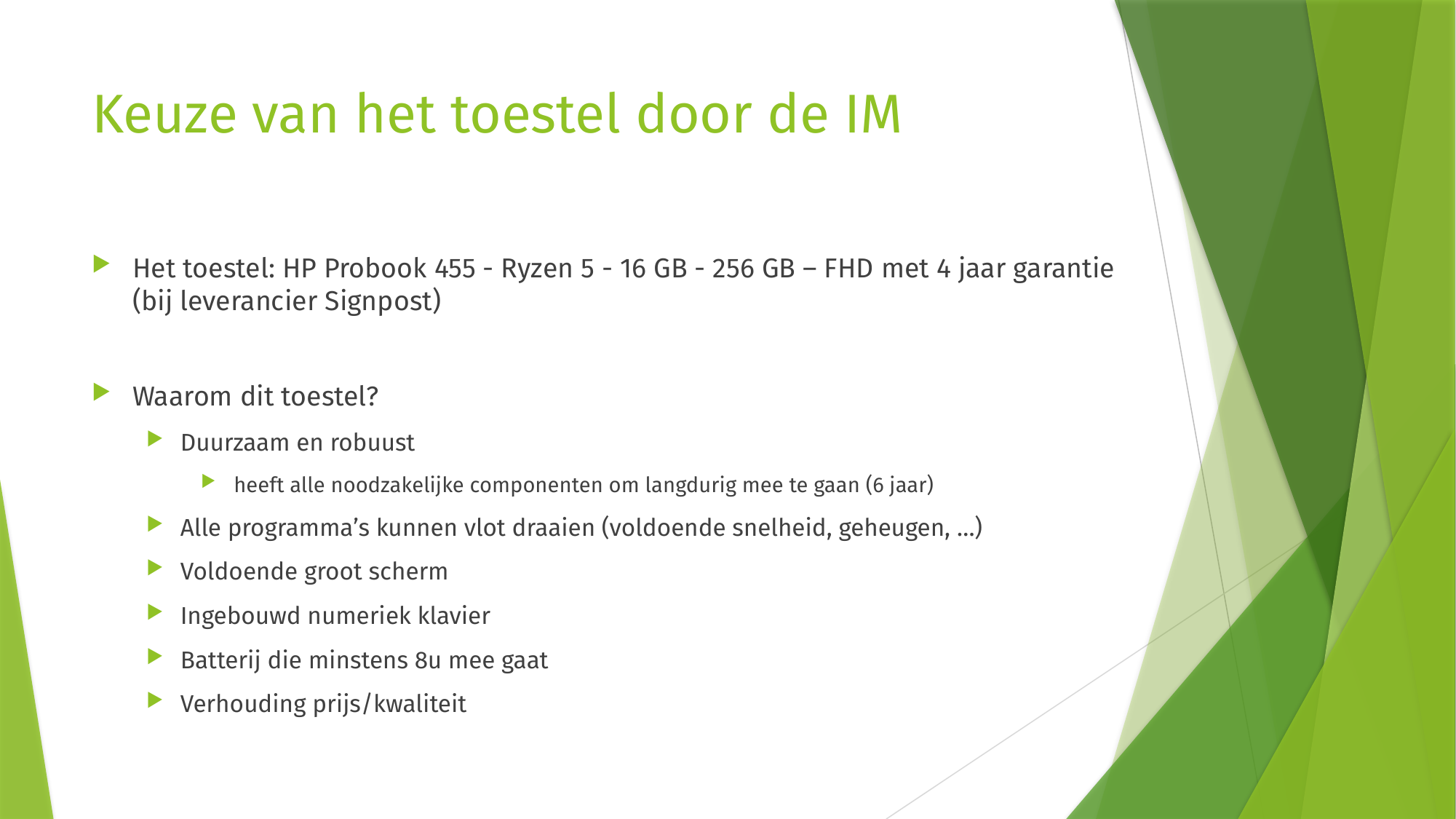

# Keuze van het toestel door de IM

Het toestel: HP Probook 455 - Ryzen 5 - 16 GB - 256 GB – FHD met 4 jaar garantie (bij leverancier Signpost)

Waarom dit toestel?
Duurzaam en robuust
 heeft alle noodzakelijke componenten om langdurig mee te gaan (6 jaar)
Alle programma’s kunnen vlot draaien (voldoende snelheid, geheugen, …)
Voldoende groot scherm
Ingebouwd numeriek klavier
Batterij die minstens 8u mee gaat
Verhouding prijs/kwaliteit